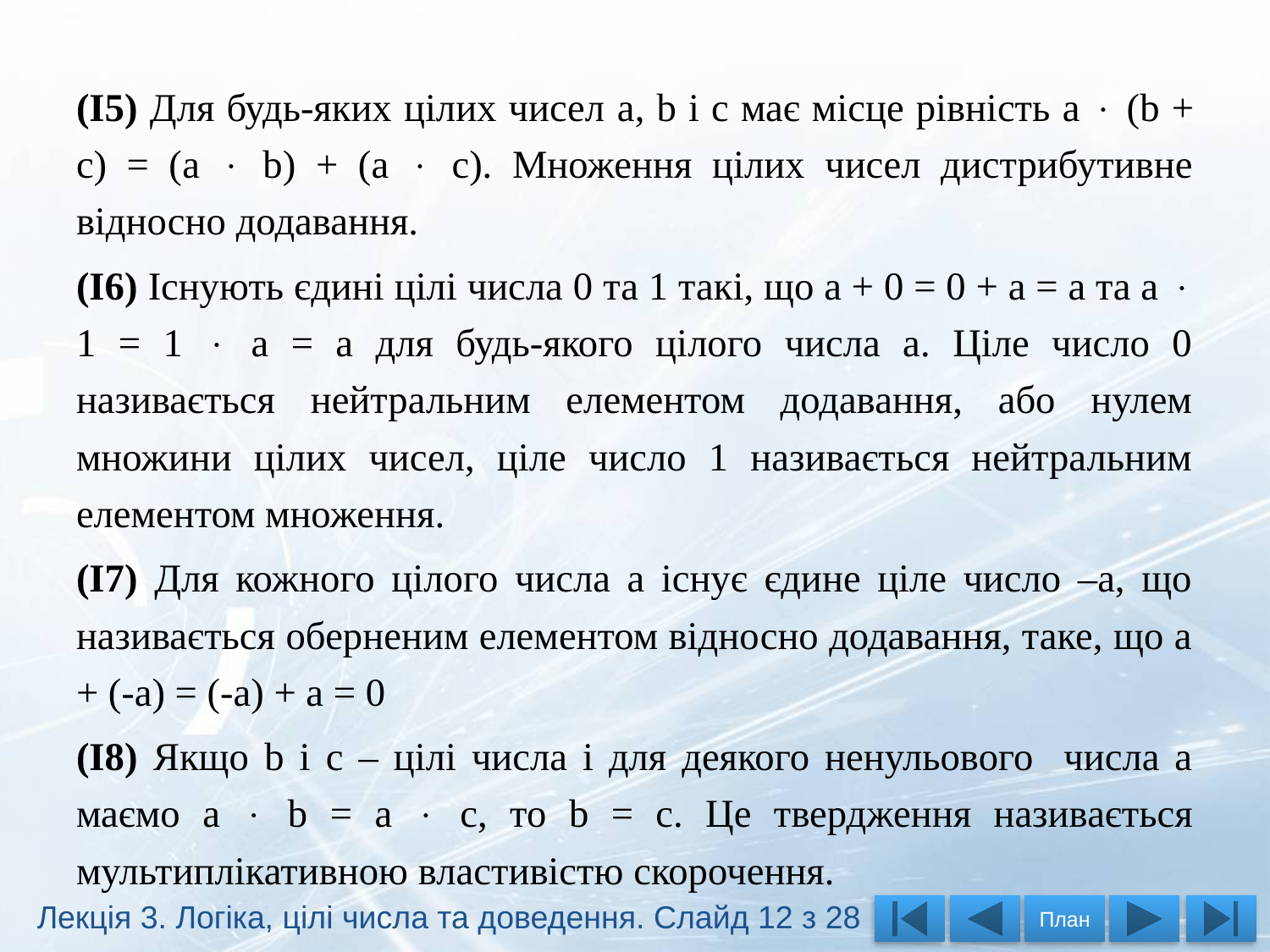

(І5) Для будь-яких цілих чисел a, b і c має місце рівність a ⋅ (b + c) = (a ⋅ b) + (a ⋅ c). Множення цілих чисел дистрибутивне відносно додавання.
(І6) Існують єдині цілі числа 0 та 1 такі, що а + 0 = 0 + а = а та а ⋅ 1 = 1 ⋅ а = а для будь-якого цілого числа а. Ціле число 0 називається нейтральним елементом додавання, або нулем множини цілих чисел, ціле число 1 називається нейтральним елементом множення.
(І7) Для кожного цілого числа а існує єдине ціле число –а, що називається оберненим елементом відносно додавання, таке, що а + (-а) = (-а) + а = 0
(І8) Якщо b і c – цілі числа і для деякого ненульового  числа а маємо a ⋅ b = a ⋅ c, то b = с. Це твердження називається мультиплікативною властивістю скорочення.

Лекція 3. Логіка, цілі числа та доведення. Слайд 12 з 28

План